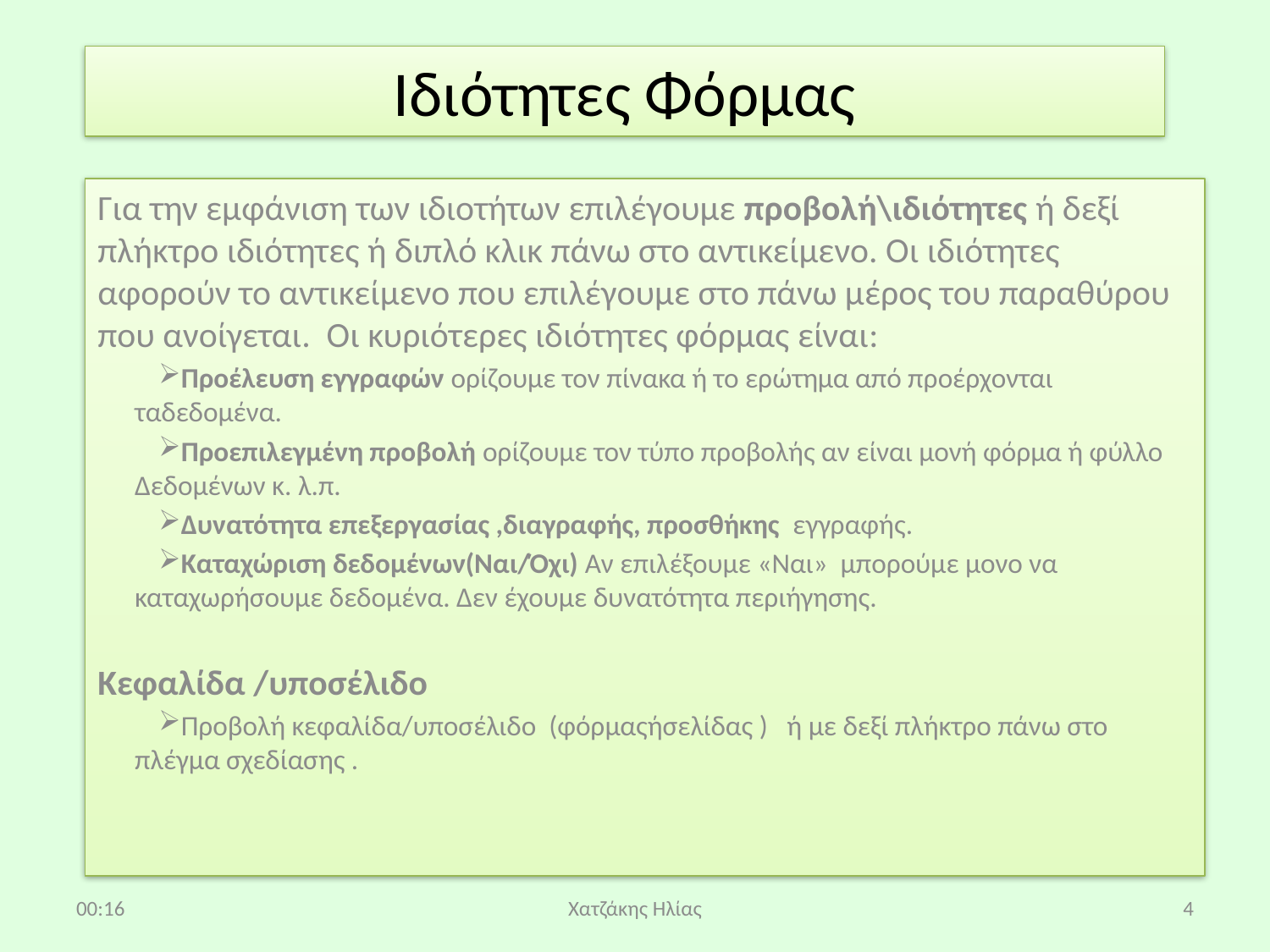

# Ιδιότητες Φόρμας
Για την εμφάνιση των ιδιοτήτων επιλέγουμε προβολή\ιδιότητες ή δεξί πλήκτρο ιδιότητες ή διπλό κλικ πάνω στο αντικείμενο. Οι ιδιότητες αφορούν το αντικείμενο που επιλέγουμε στο πάνω μέρος του παραθύρου που ανοίγεται.  Οι κυριότερες ιδιότητες φόρμας είναι:
Προέλευση εγγραφών ορίζουμε τον πίνακα ή το ερώτημα από προέρχονται ταδεδομένα.
Προεπιλεγμένη προβολή ορίζουμε τον τύπο προβολής αν είναι μονή φόρμα ή φύλλο Δεδομένων κ. λ.π.
Δυνατότητα επεξεργασίας ,διαγραφής, προσθήκης  εγγραφής.
Καταχώριση δεδομένων(Ναι/Όχι) Αν επιλέξουμε «Ναι»  μπορούμε μονο να καταχωρήσουμε δεδομένα. Δεν έχουμε δυνατότητα περιήγησης.

Κεφαλίδα /υποσέλιδο
Προβολή κεφαλίδα/υποσέλιδο  (φόρμαςήσελίδας )   ή με δεξί πλήκτρο πάνω στο πλέγμα σχεδίασης .
00:16
Χατζάκης Ηλίας
4